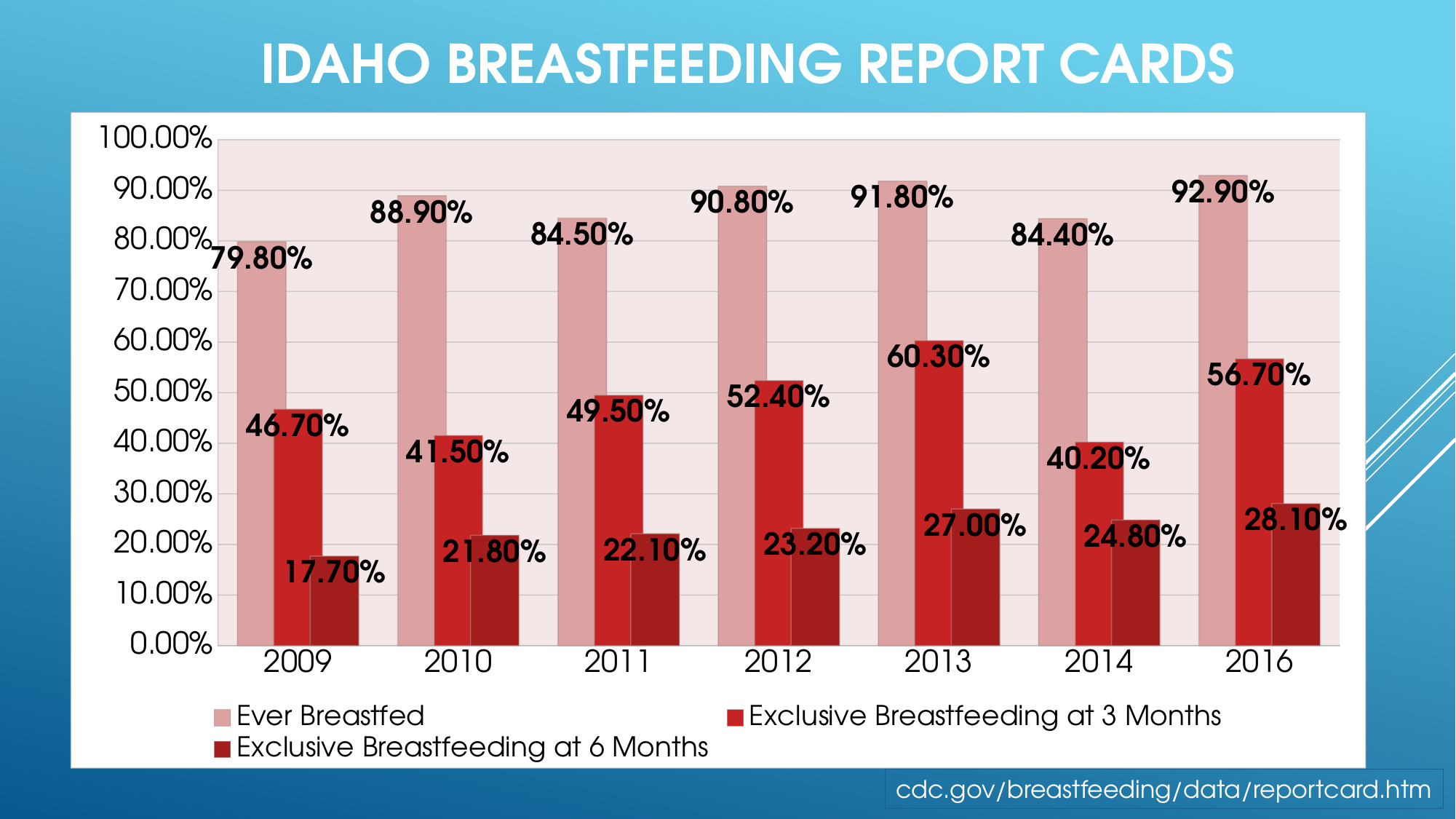

# Idaho Breastfeeding Report Cards

### Chart

| Category | Ever Breastfed | Exclusive Breastfeeding at 3 Months | Exclusive Breastfeeding at 6 Months |
|---|---|---|---|
| 2009 | 0.798 | 0.467 | 0.177 |
| 2010 | 0.889 | 0.415 | 0.218 |
| 2011 | 0.845 | 0.495 | 0.221 |
| 2012 | 0.908 | 0.524 | 0.232 |
| 2013 | 0.918 | 0.603 | 0.27 |
| 2014 | 0.844 | 0.402 | 0.248 |
| 2016 | 0.929 | 0.567 | 0.281 |
cdc.gov/breastfeeding/data/reportcard.htm